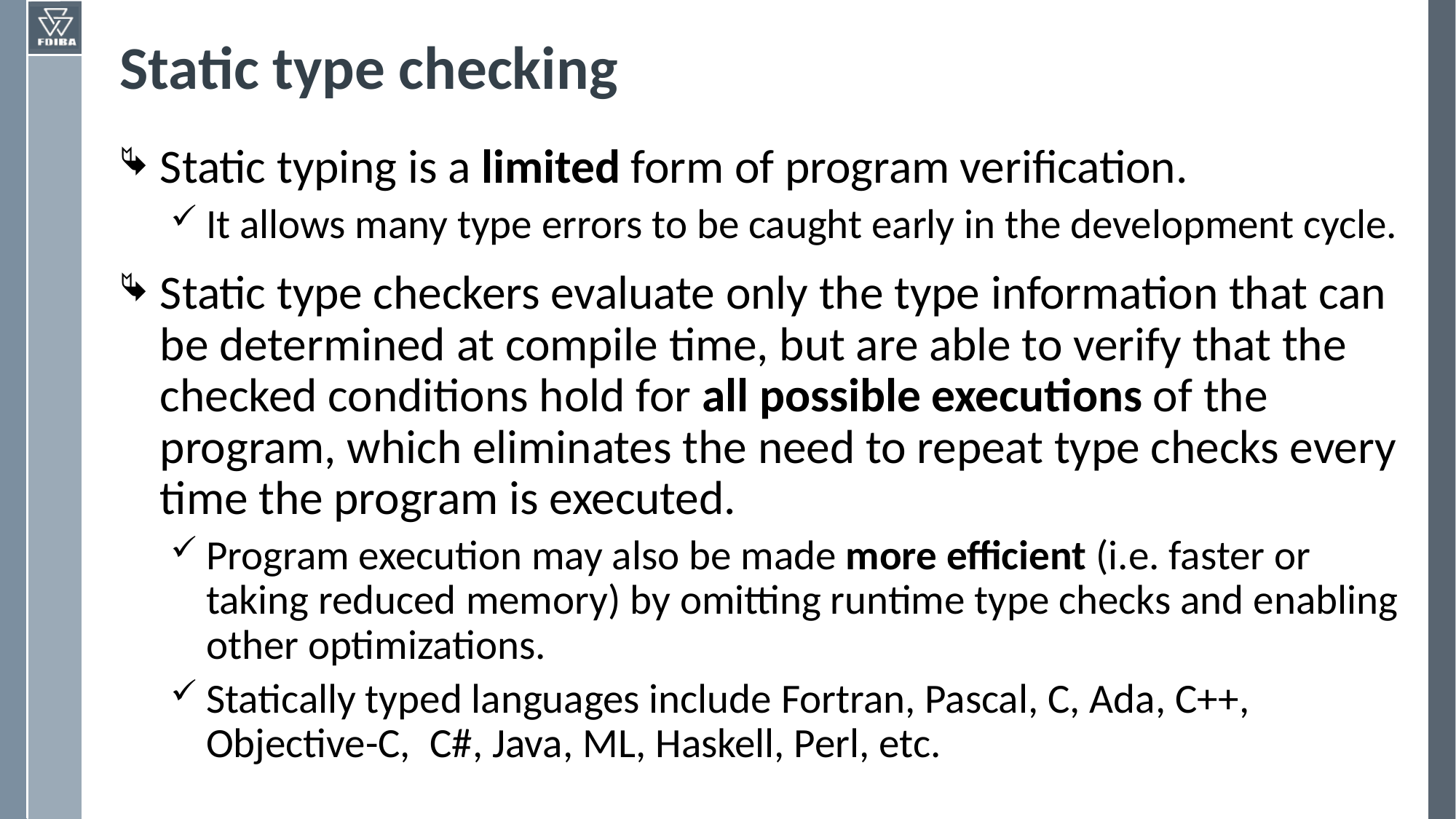

# Static type checking
Static typing is a limited form of program verification.
It allows many type errors to be caught early in the development cycle.
Static type checkers evaluate only the type information that can be determined at compile time, but are able to verify that the checked conditions hold for all possible executions of the program, which eliminates the need to repeat type checks every time the program is executed.
Program execution may also be made more efficient (i.e. faster or taking reduced memory) by omitting runtime type checks and enabling other optimizations.
Statically typed languages include Fortran, Pascal, C, Ada, C++, Objective-C,  C#, Java, ML, Haskell, Perl, etc.